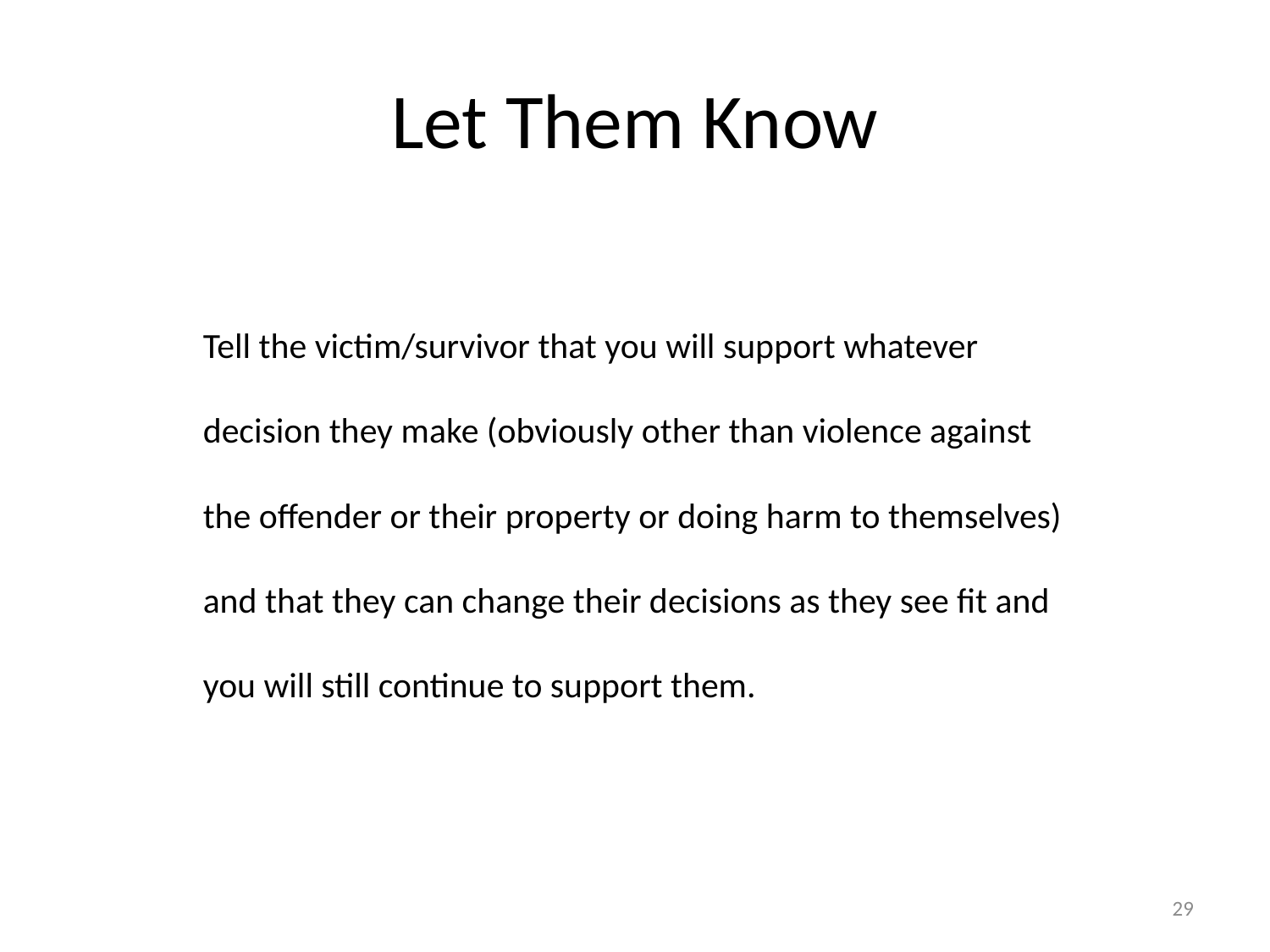

# Let Them Know
Tell the victim/survivor that you will support whatever decision they make (obviously other than violence against the offender or their property or doing harm to themselves) and that they can change their decisions as they see fit and you will still continue to support them.

29